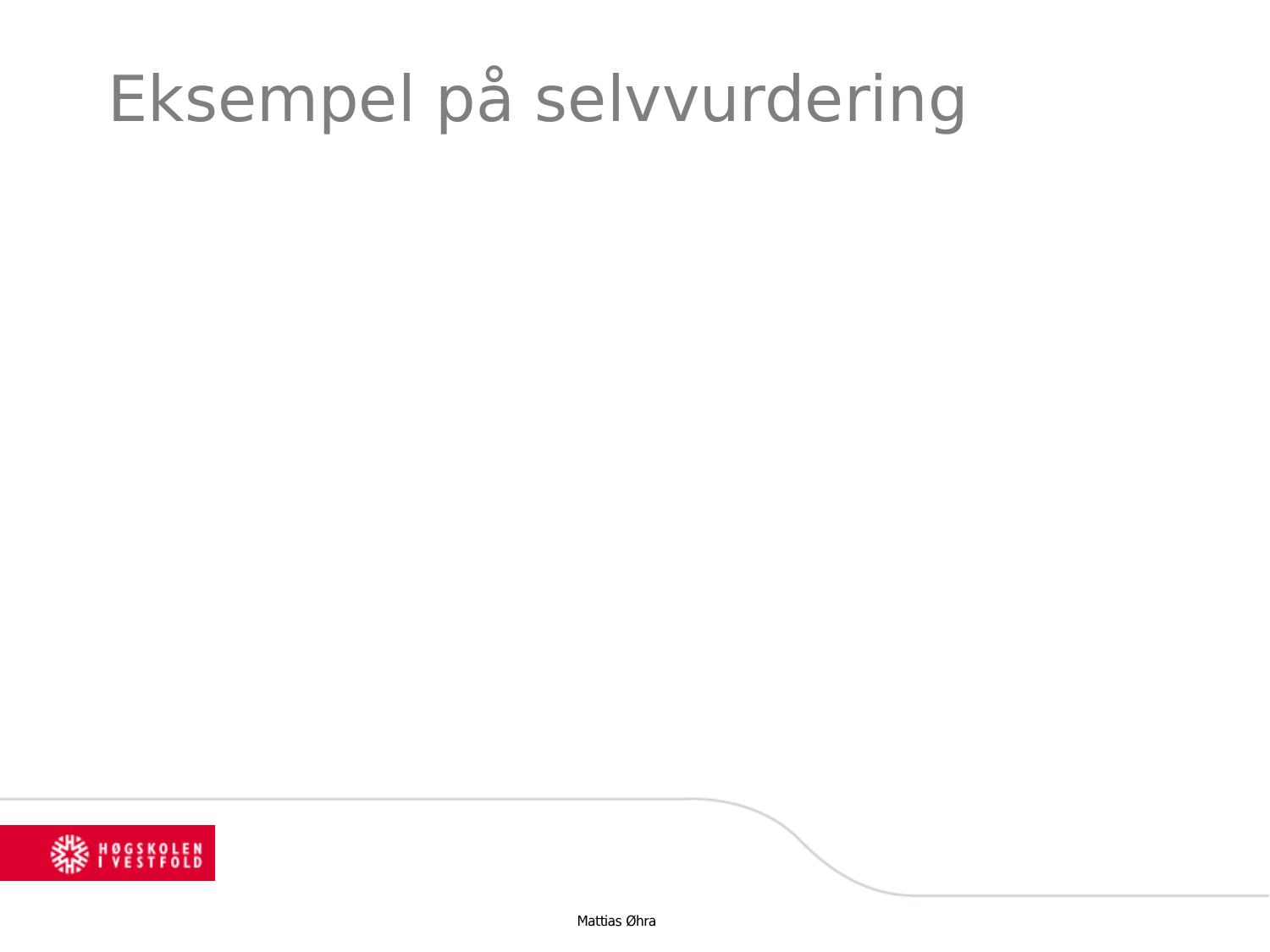

# Eksempel på selvvurdering
På slutten av høstsemesteret skal hver student fremlegge sine digitale mappearbeider for medstudenter og lærere via storskjerm. Hver student skal her vektlegge:
Refleksjon og faglig analyse av innholdet i egne mappearbeider
Refleksjon og analyse av mappearbeidene i lys av fagets mål.
Refleksjon over pensum
Refleksjon over egen læringsprosess
Den enkelte Elev/student skal i sin mappe ha en skriftlig vurdering av en medstudents mappearbeider hvor ovennevnte punkter evalueres
Ovennevnte framlegg er obligatorisk og skal være bestått for at man kan gå videre til andre semester
Fra fagplan i pedagogikk allmenn 2006/07
 http://www-lu.hive.no/fagplaner/0506/Allmenn/1kl/pedagogikk.htm

Mattias Øhra